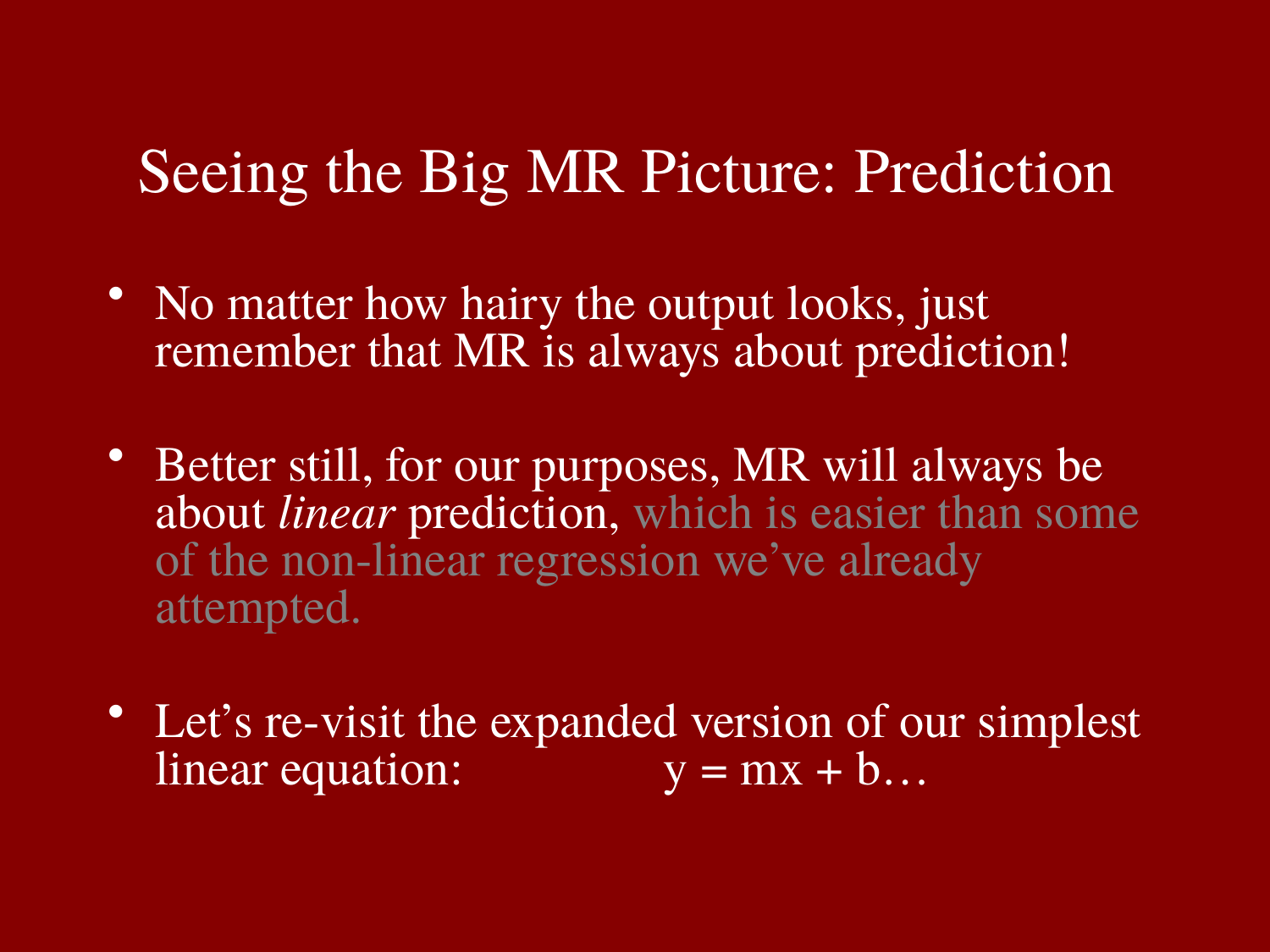

# Seeing the Big MR Picture: Prediction
No matter how hairy the output looks, just remember that MR is always about prediction!

Better still, for our purposes, MR will always be about linear prediction, which is easier than some of the non-linear regression we’ve already attempted.

Let’s re-visit the expanded version of our simplest linear equation:		y = mx + b…